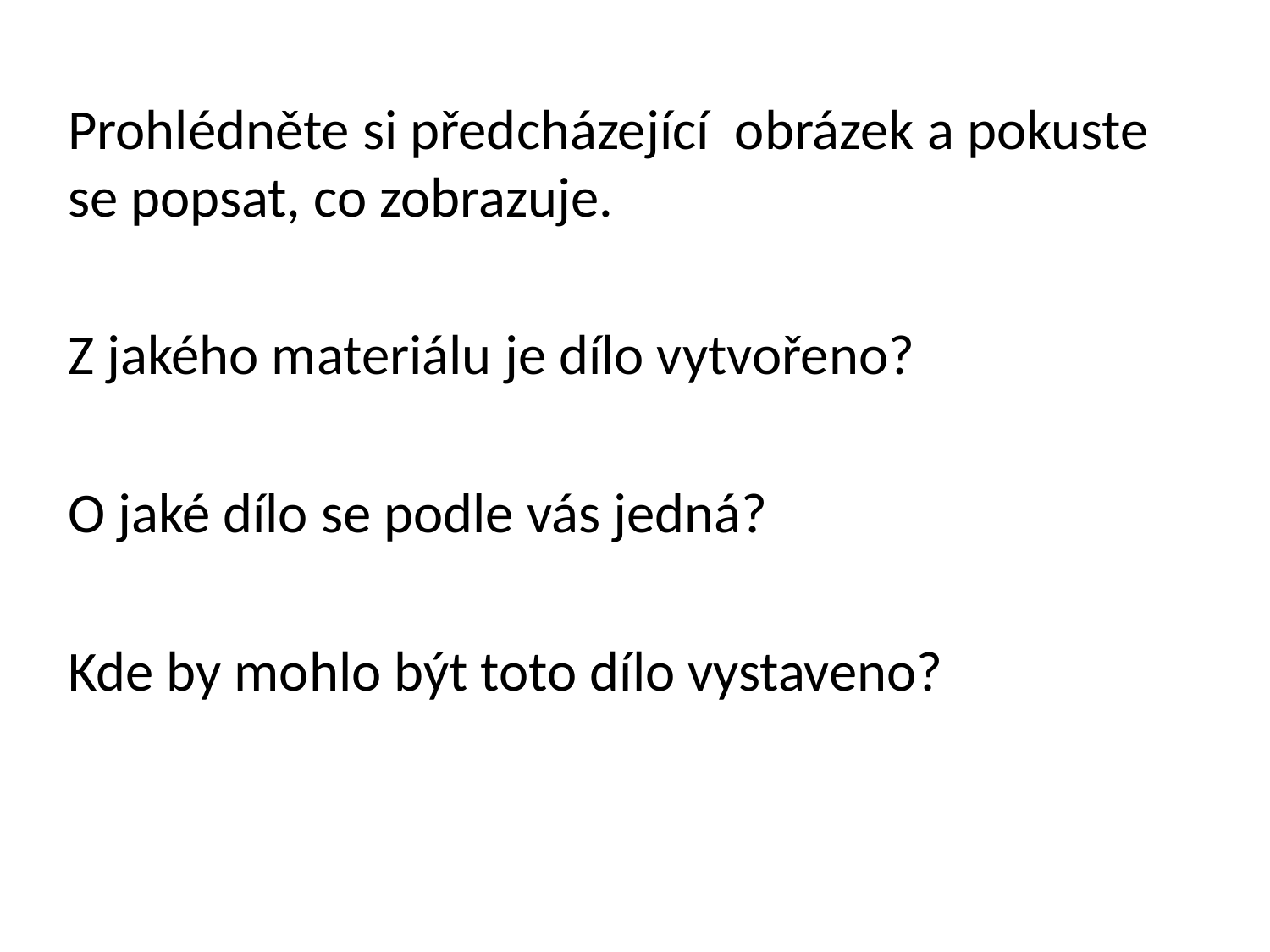

Prohlédněte si předcházející  obrázek a pokuste se popsat, co zobrazuje.

Z jakého materiálu je dílo vytvořeno?

O jaké dílo se podle vás jedná?

Kde by mohlo být toto dílo vystaveno?